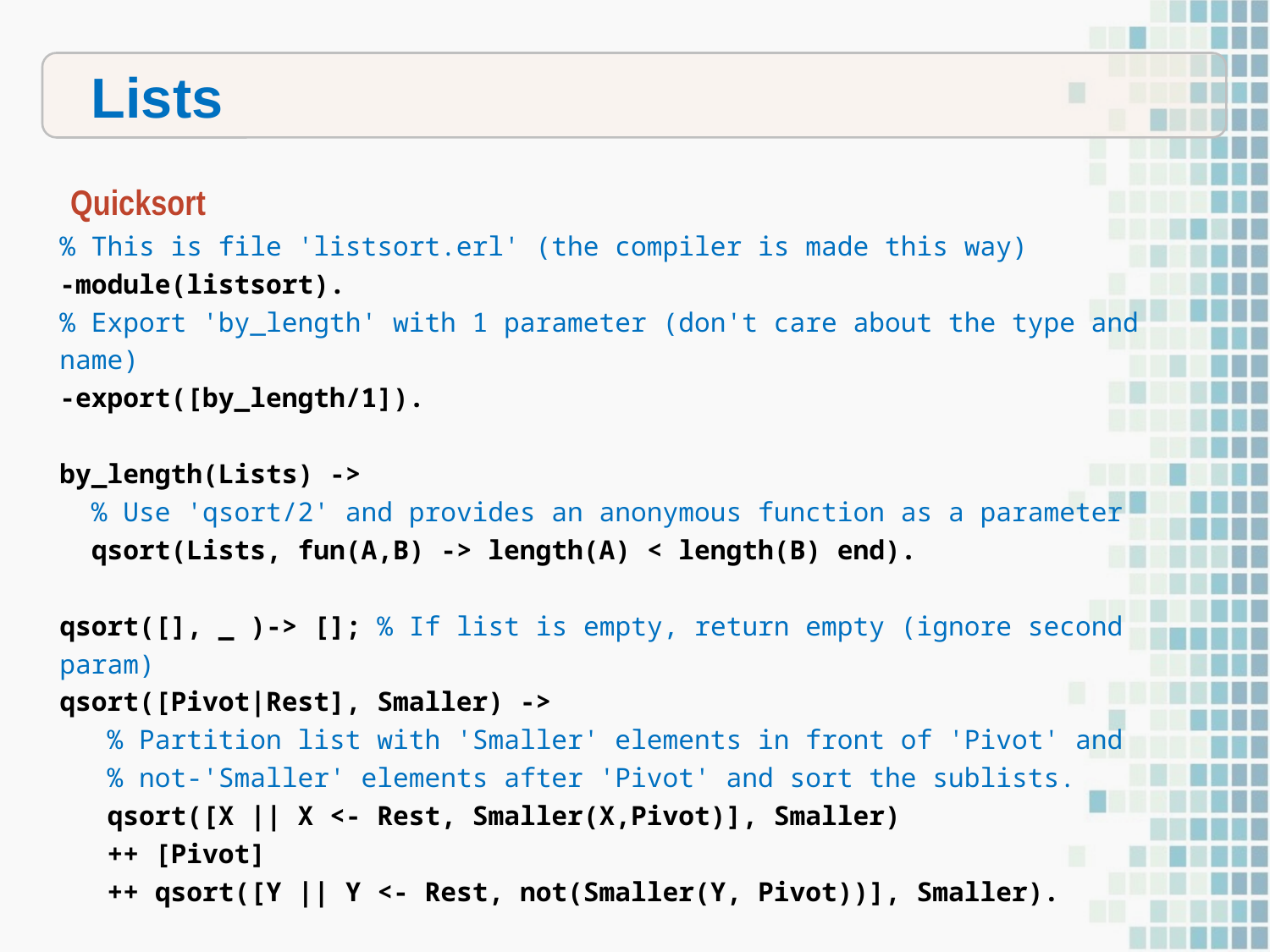

Lists
Quicksort
% This is file 'listsort.erl' (the compiler is made this way)
-module(listsort).
% Export 'by_length' with 1 parameter (don't care about the type and name)
-export([by_length/1]).

by_length(Lists) ->
  % Use 'qsort/2' and provides an anonymous function as a parameter
  qsort(Lists, fun(A,B) -> length(A) < length(B) end).

qsort([], _ )-> []; % If list is empty, return empty (ignore second param)
qsort([Pivot|Rest], Smaller) ->
   % Partition list with 'Smaller' elements in front of 'Pivot' and
   % not-'Smaller' elements after 'Pivot' and sort the sublists.
   qsort([X || X <- Rest, Smaller(X,Pivot)], Smaller)
   ++ [Pivot]
   ++ qsort([Y || Y <- Rest, not(Smaller(Y, Pivot))], Smaller).